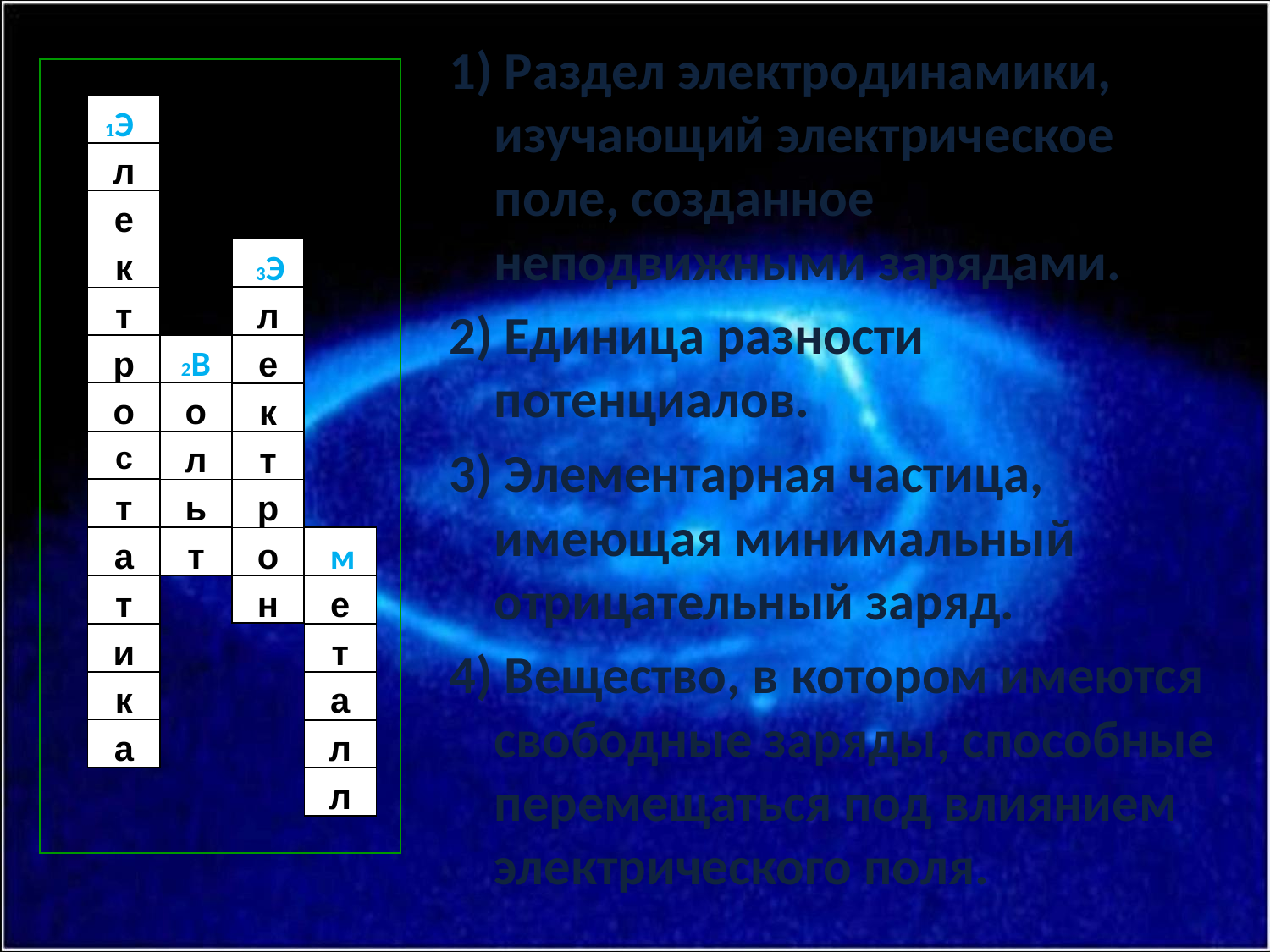

1) Раздел электродинамики, изучающий электрическое поле, созданное неподвижными зарядами.
2) Единица разности потенциалов.
3) Элементарная частица, имеющая минимальный отрицательный заряд.
4) Вещество, в котором имеются свободные заряды, способные перемещаться под влиянием электрического поля.

 1Э
л
е
к
 3Э
л
т
 2В
р
е
о
о
к
с
л
т
т
р
ь
т
а
   м
о
е
т
н
и
т
к
а
а
л
л